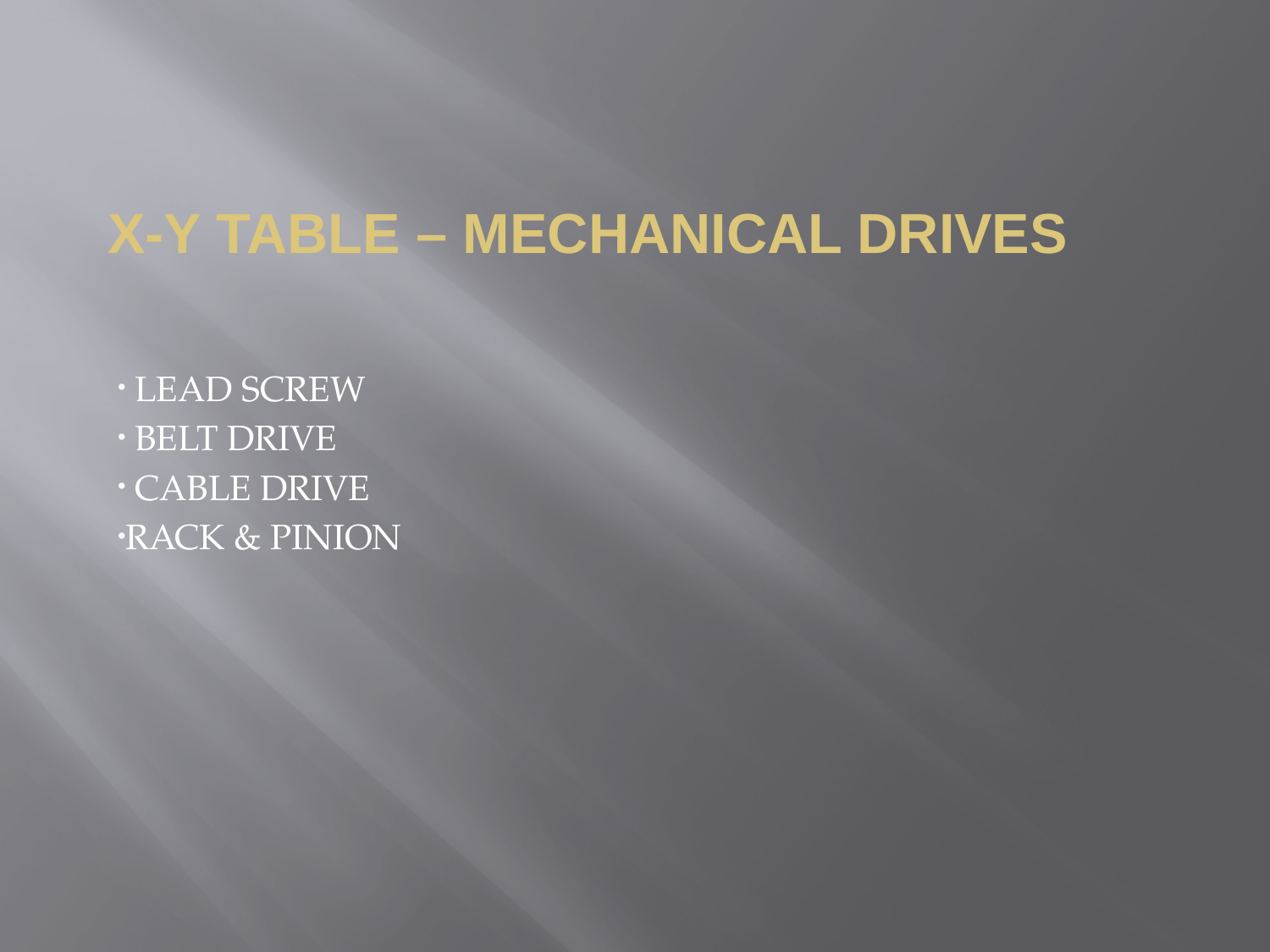

# X-Y TABLE – MECHANICAL DRIVES
 LEAD SCREW
 BELT DRIVE
 CABLE DRIVE
RACK & PINION